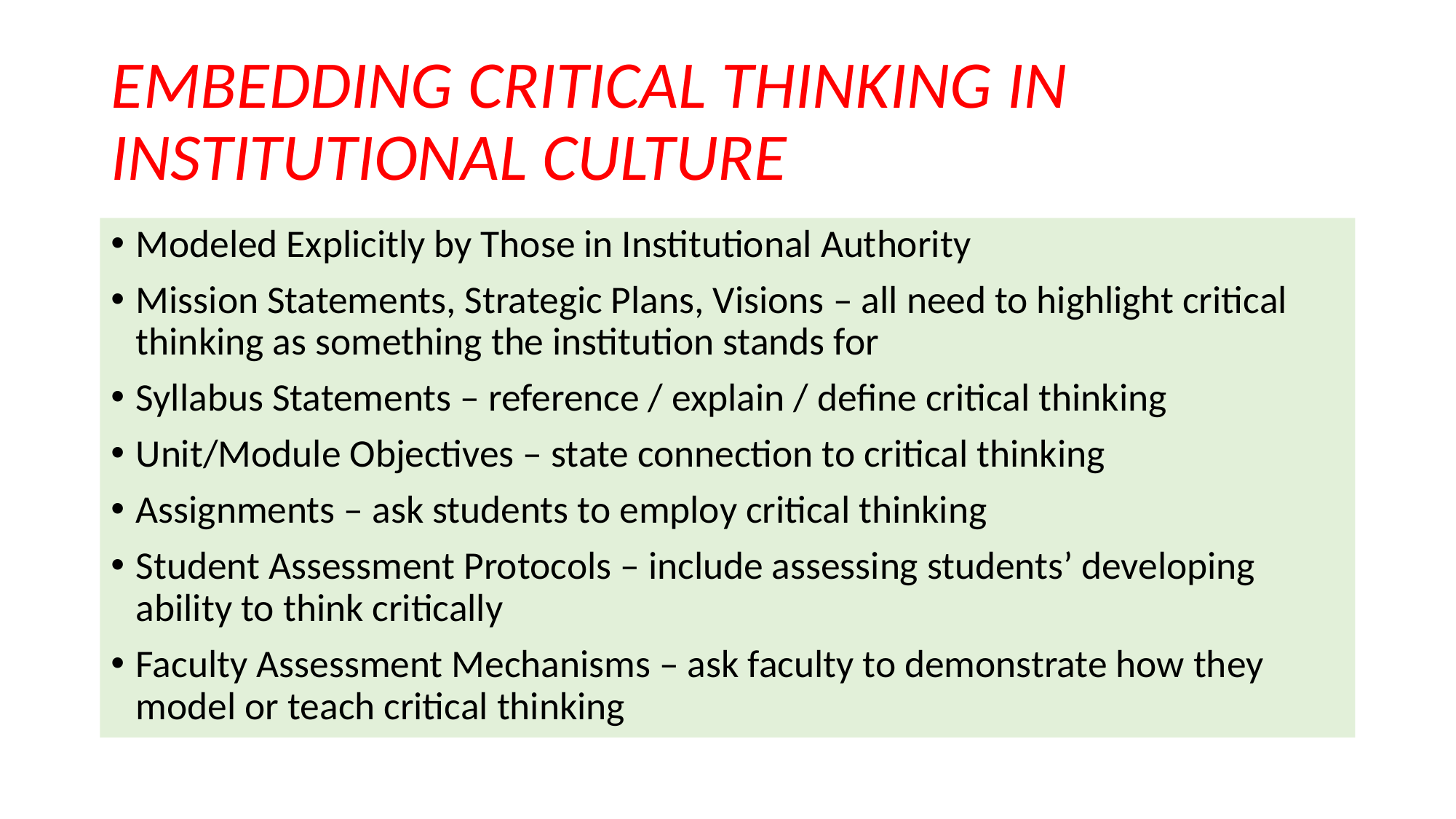

# EMBEDDING CRITICAL THINKING IN INSTITUTIONAL CULTURE
Modeled Explicitly by Those in Institutional Authority
Mission Statements, Strategic Plans, Visions – all need to highlight critical thinking as something the institution stands for
Syllabus Statements – reference / explain / define critical thinking
Unit/Module Objectives – state connection to critical thinking
Assignments – ask students to employ critical thinking
Student Assessment Protocols – include assessing students’ developing ability to think critically
Faculty Assessment Mechanisms – ask faculty to demonstrate how they model or teach critical thinking